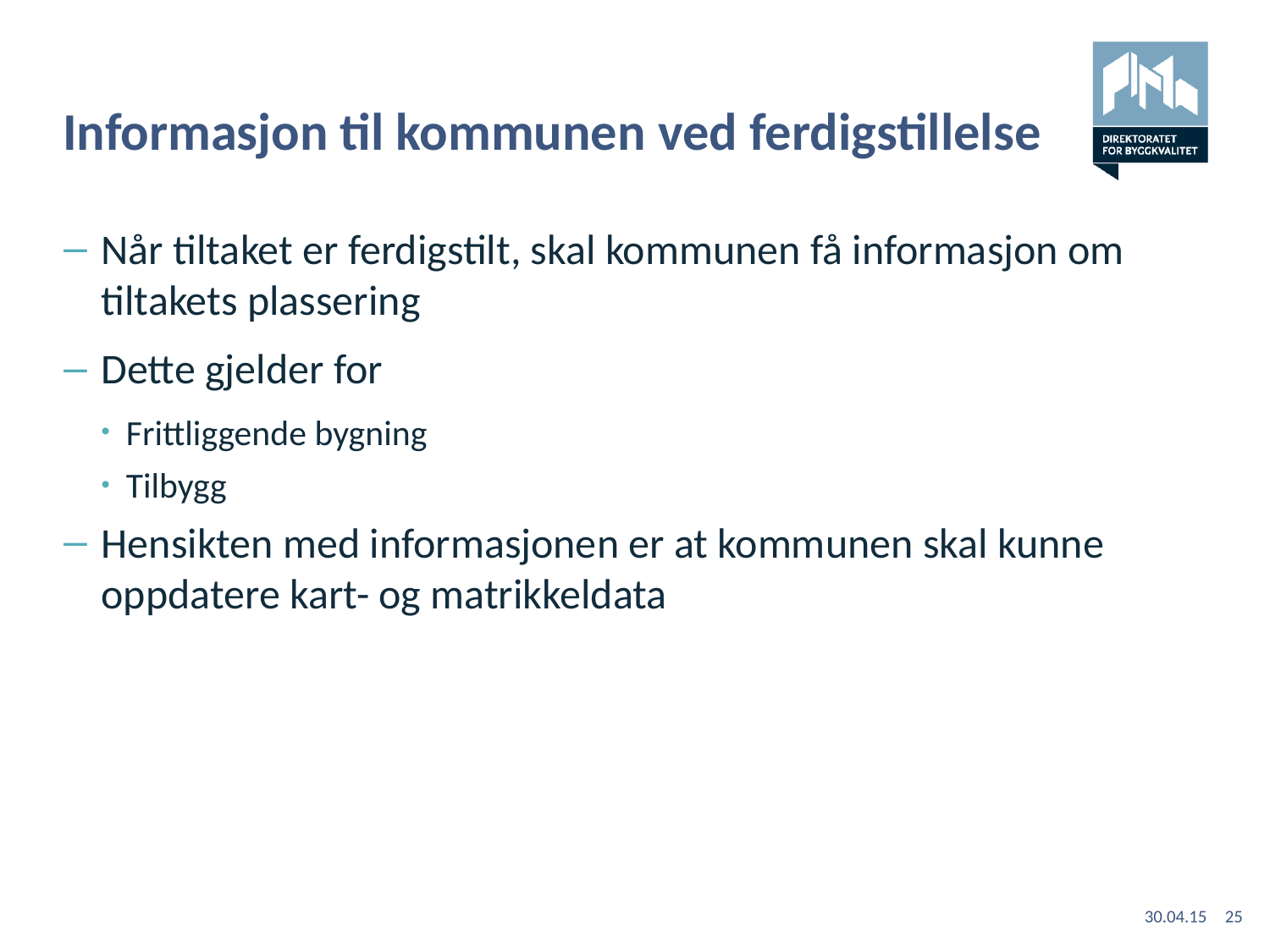

# Informasjon til kommunen ved ferdigstillelse
Når tiltaket er ferdigstilt, skal kommunen få informasjon om tiltakets plassering
Dette gjelder for
Frittliggende bygning
Tilbygg
Hensikten med informasjonen er at kommunen skal kunne oppdatere kart- og matrikkeldata
30.04.15
25